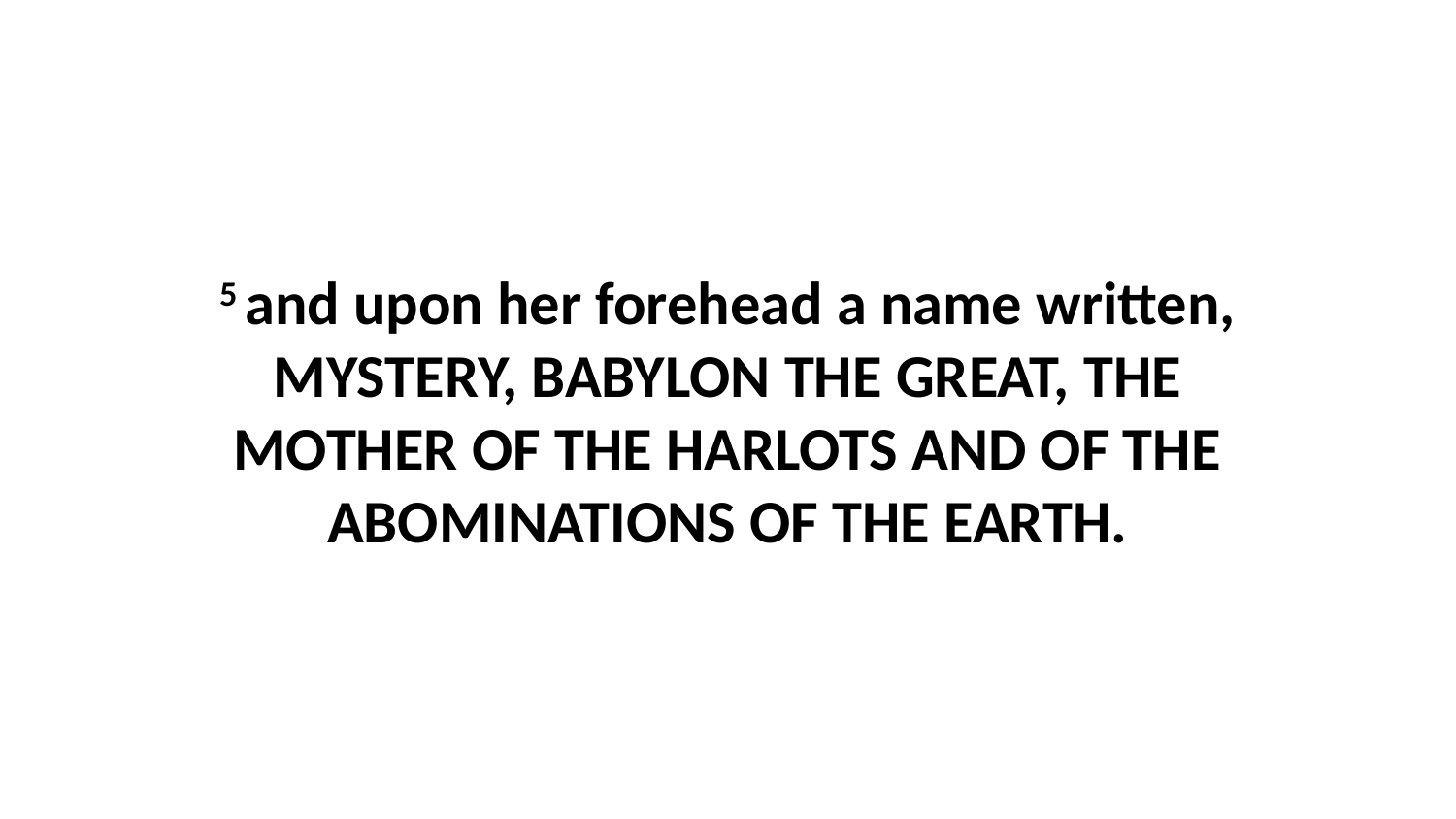

5 and upon her forehead a name written, MYSTERY, BABYLON THE GREAT, THE MOTHER OF THE HARLOTS AND OF THE ABOMINATIONS OF THE EARTH.